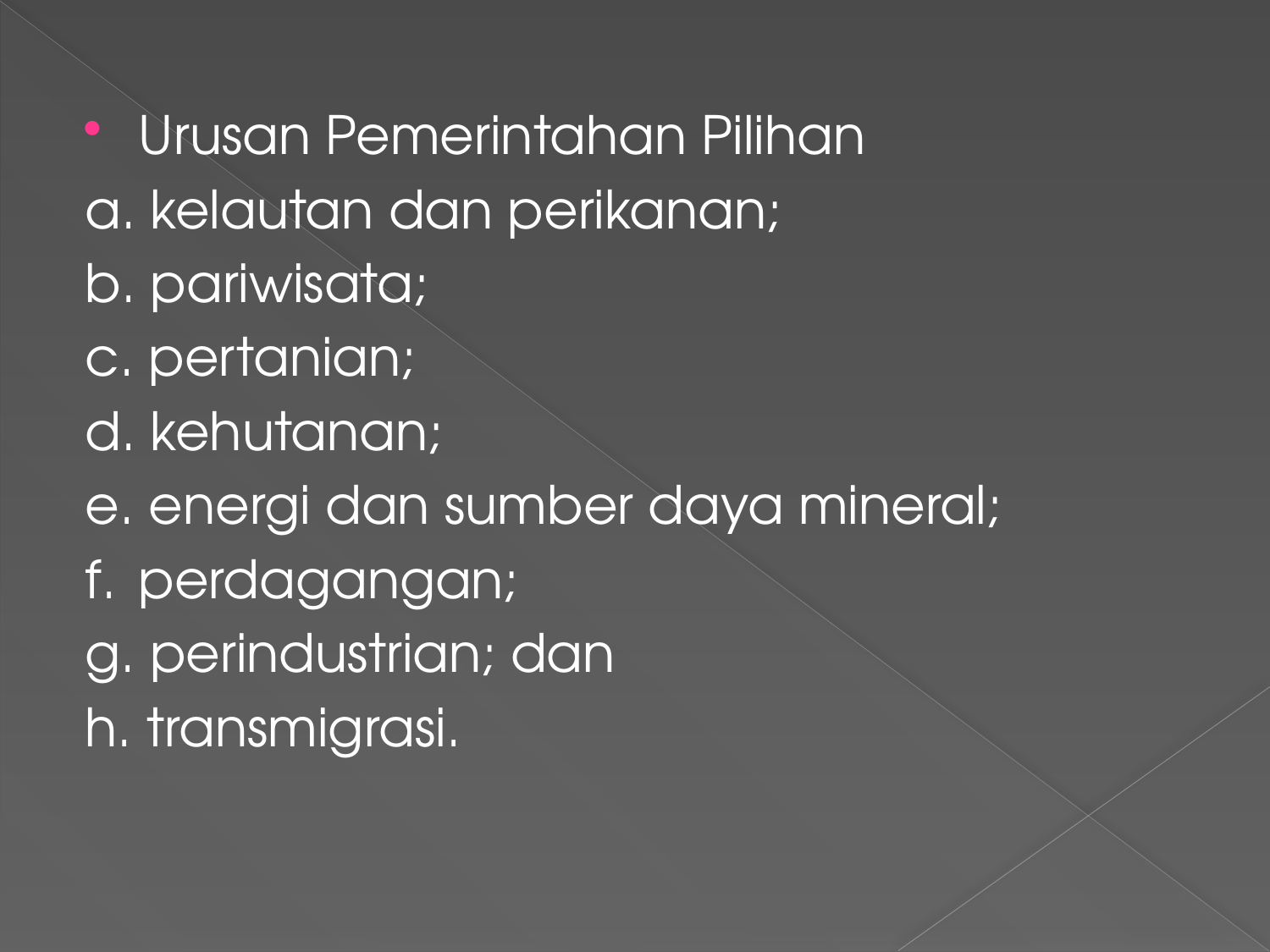

Urusan Pemerintahan Pilihan
a. kelautan dan perikanan;
b. pariwisata;
c. pertanian;
d. kehutanan;
e. energi dan sumber daya mineral;
f. 	perdagangan;
g. perindustrian; dan
h. transmigrasi.